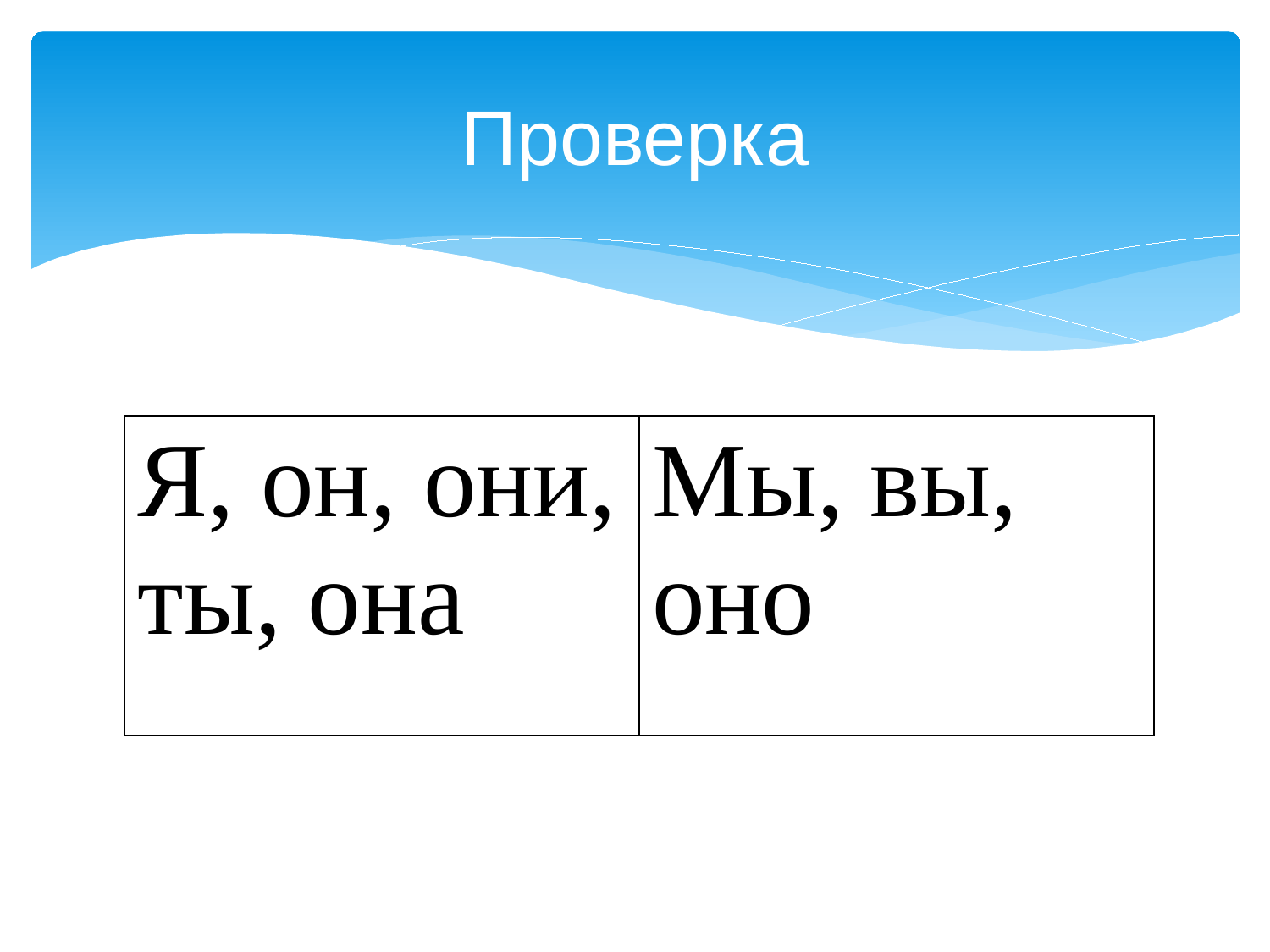

# Проверка
| Я, он, они, ты, она | Мы, вы, оно |
| --- | --- |